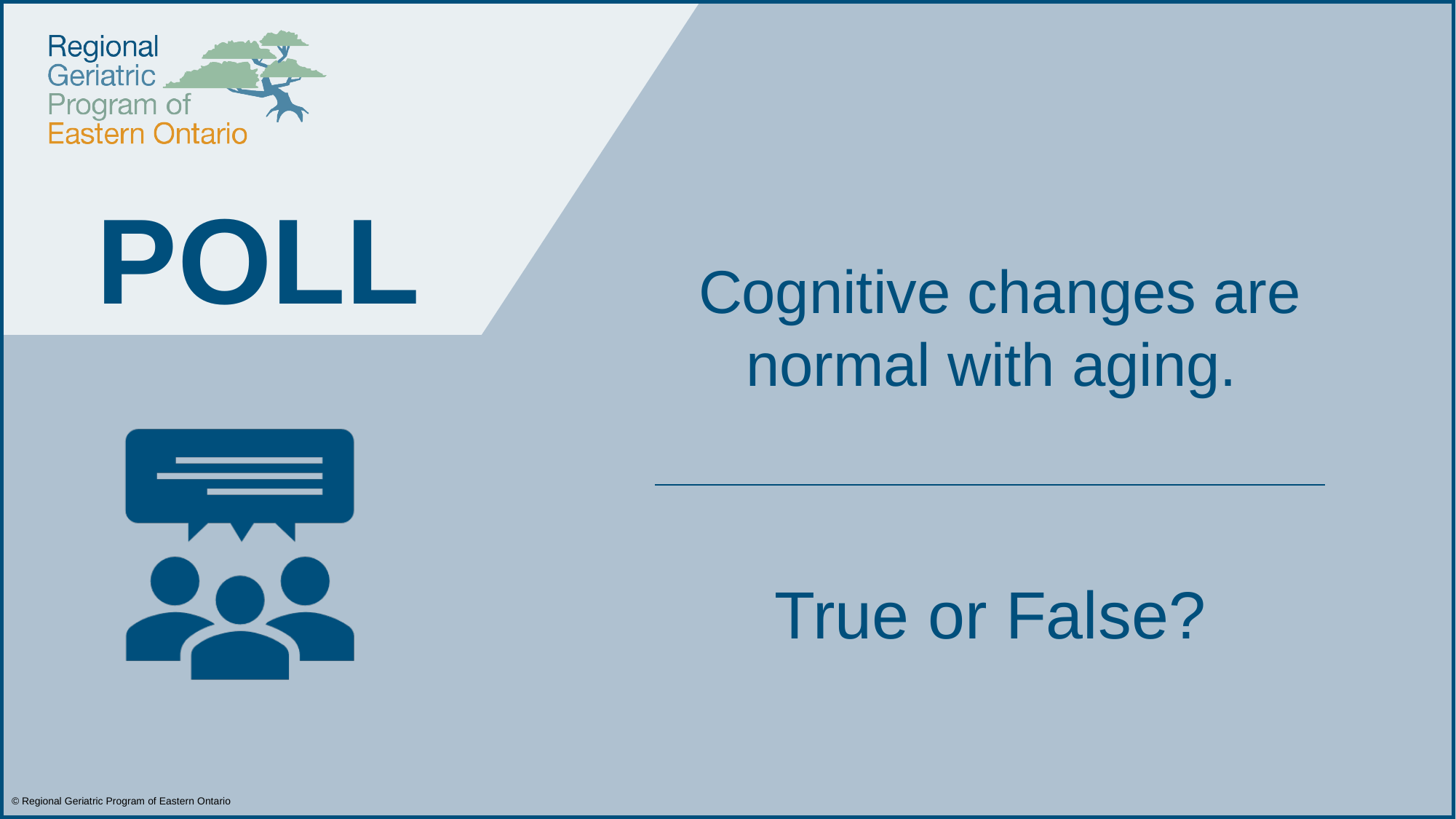

Cognitive changes are normal with aging.
True or False?

POLL